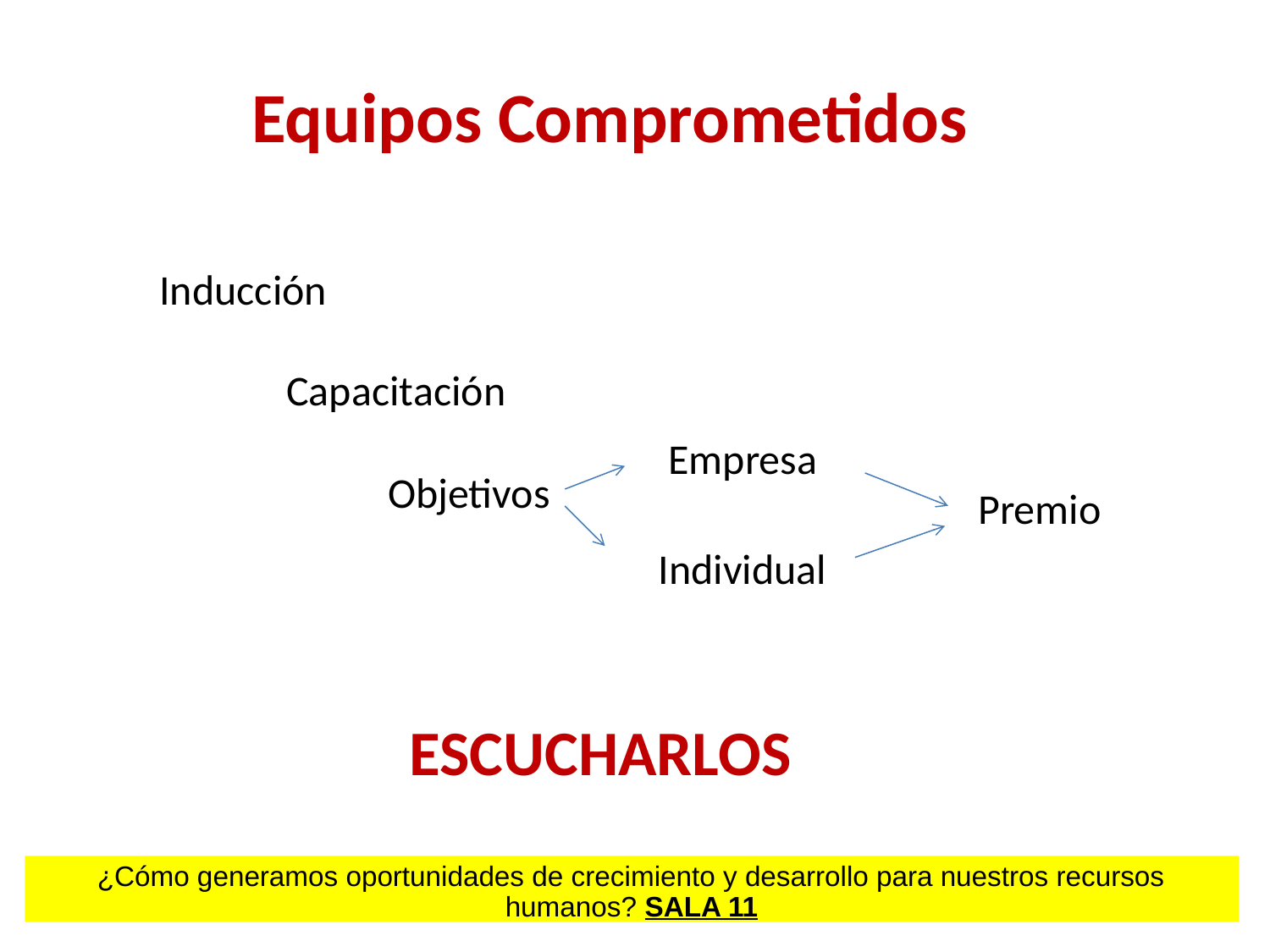

Equipos Comprometidos
Inducción

	Capacitación

                        Objetivos

Empresa
Premio
Individual
ESCUCHARLOS
¿Cómo generamos oportunidades de crecimiento y desarrollo para nuestros recursos humanos? SALA 11
14